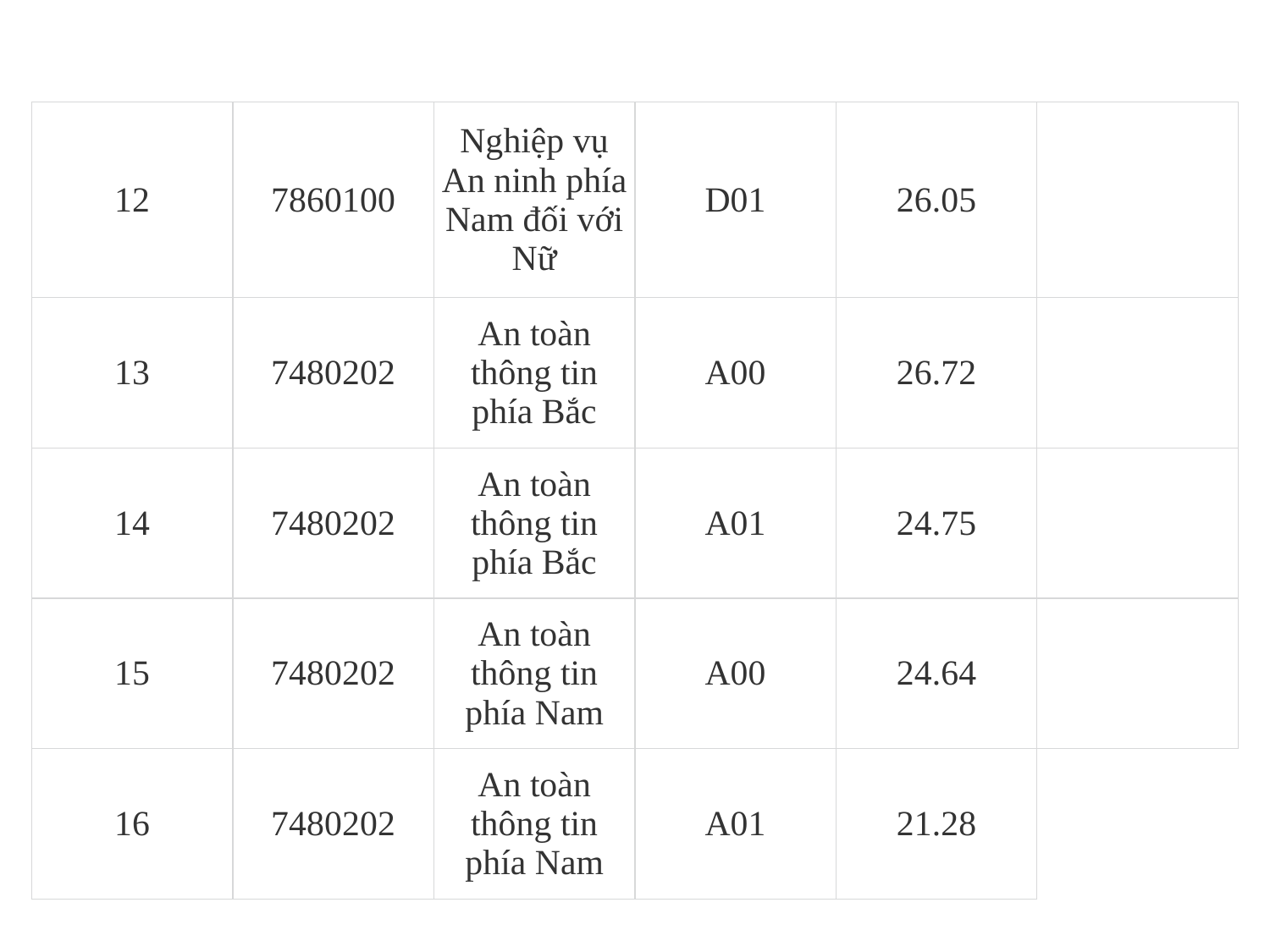

|  |  |  |  |  |  |
| --- | --- | --- | --- | --- | --- |
| 12 | 7860100 | Nghiệp vụ An ninh phía Nam đối với Nữ | D01 | 26.05 |  |
| 13 | 7480202 | An toàn thông tin phía Bắc | A00 | 26.72 |  |
| 14 | 7480202 | An toàn thông tin phía Bắc | A01 | 24.75 |  |
| 15 | 7480202 | An toàn thông tin phía Nam | A00 | 24.64 |  |
| 16 | 7480202 | An toàn thông tin phía Nam | A01 | 21.28 |  |